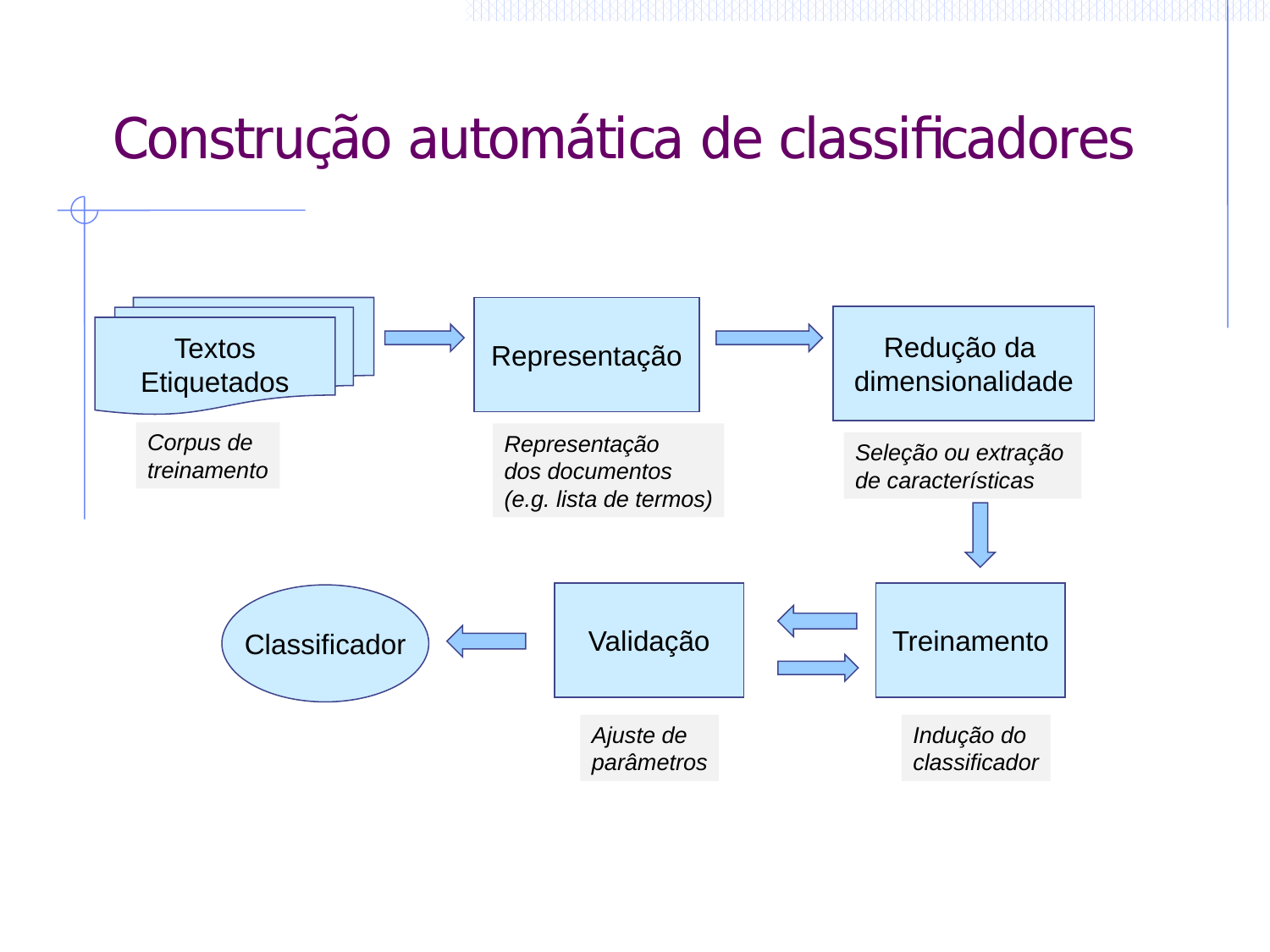

# Construção automática de classificadores
Textos
Etiquetados
Representação
Redução da
dimensionalidade

Corpus de
treinamento
Representação
dos documentos
(e.g. lista de termos)
Seleção ou extração
de características

Validação
Treinamento
Classificador

Ajuste de
parâmetros
Indução do
classificador